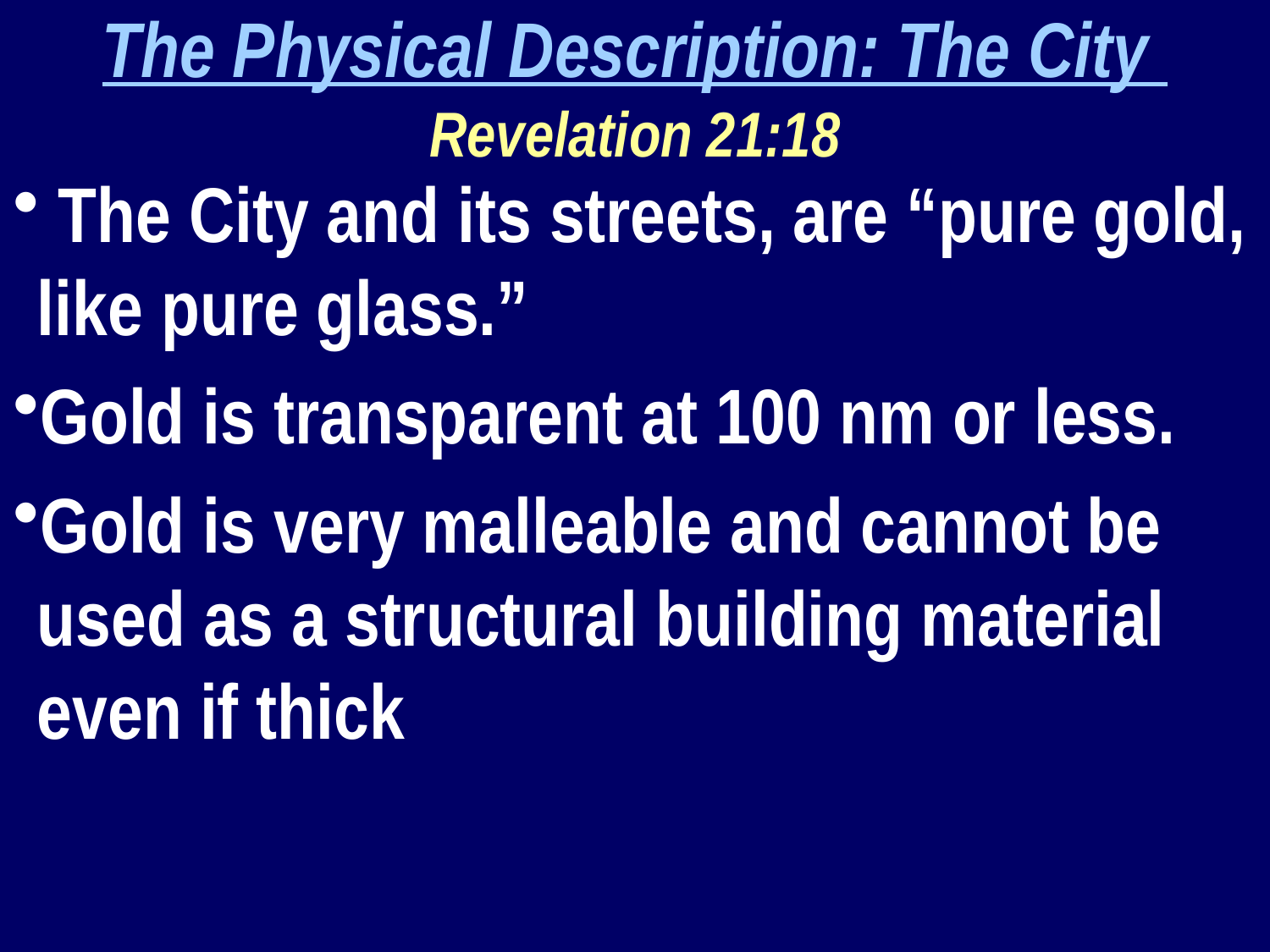

The Physical Description: The City
Revelation 21:18
 The City and its streets, are “pure gold, like pure glass.”
Gold is transparent at 100 nm or less.
Gold is very malleable and cannot be used as a structural building material even if thick